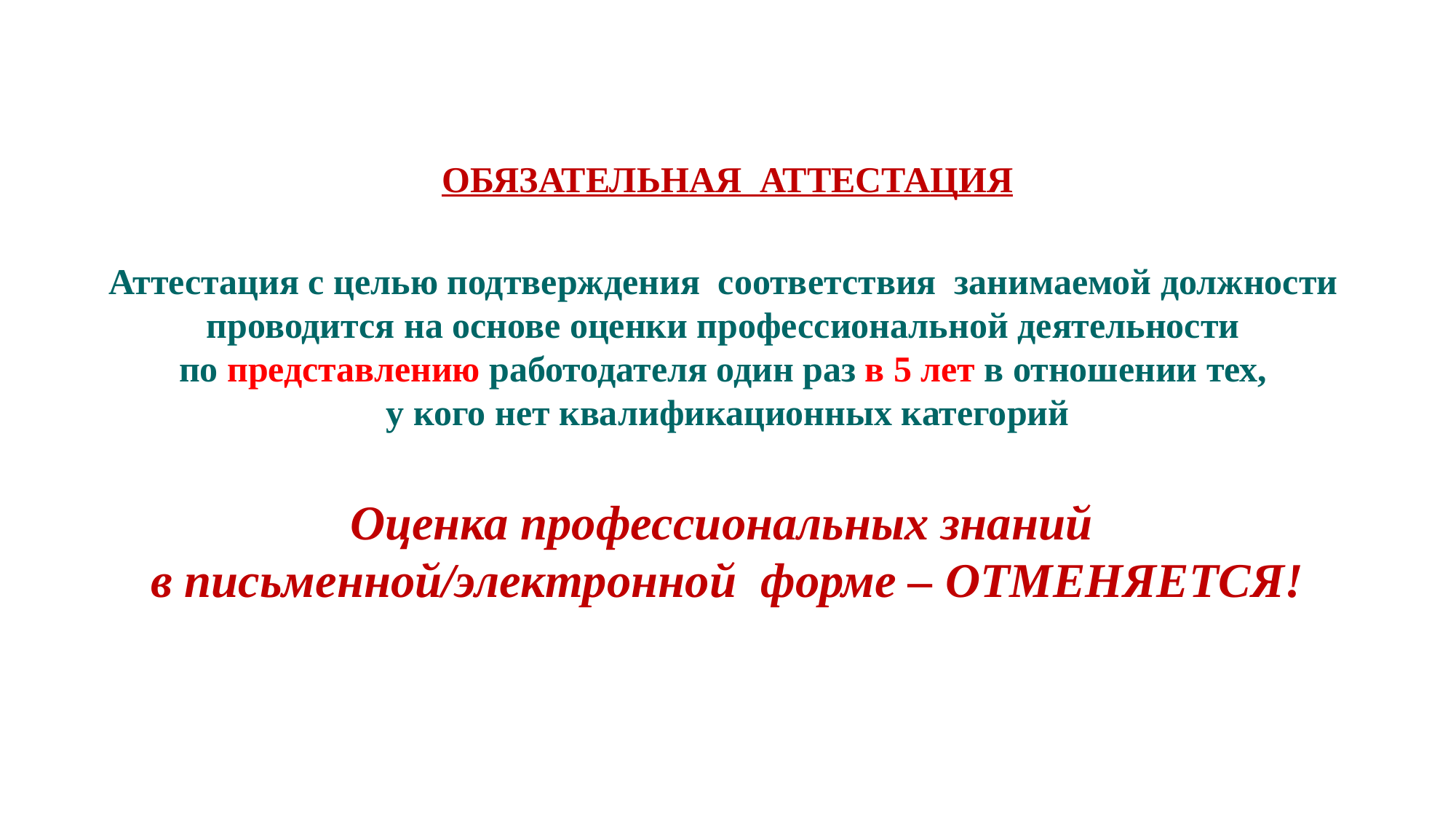

ОБЯЗАТЕЛЬНАЯ  АТТЕСТАЦИЯ

Аттестация с целью подтверждения  соответствия  занимаемой должности
проводится на основе оценки профессиональной деятельности
по представлению работодателя один раз в 5 лет в отношении тех,
у кого нет квалификационных категорий

Оценка профессиональных знаний
в письменной/электронной  форме – ОТМЕНЯЕТСЯ!